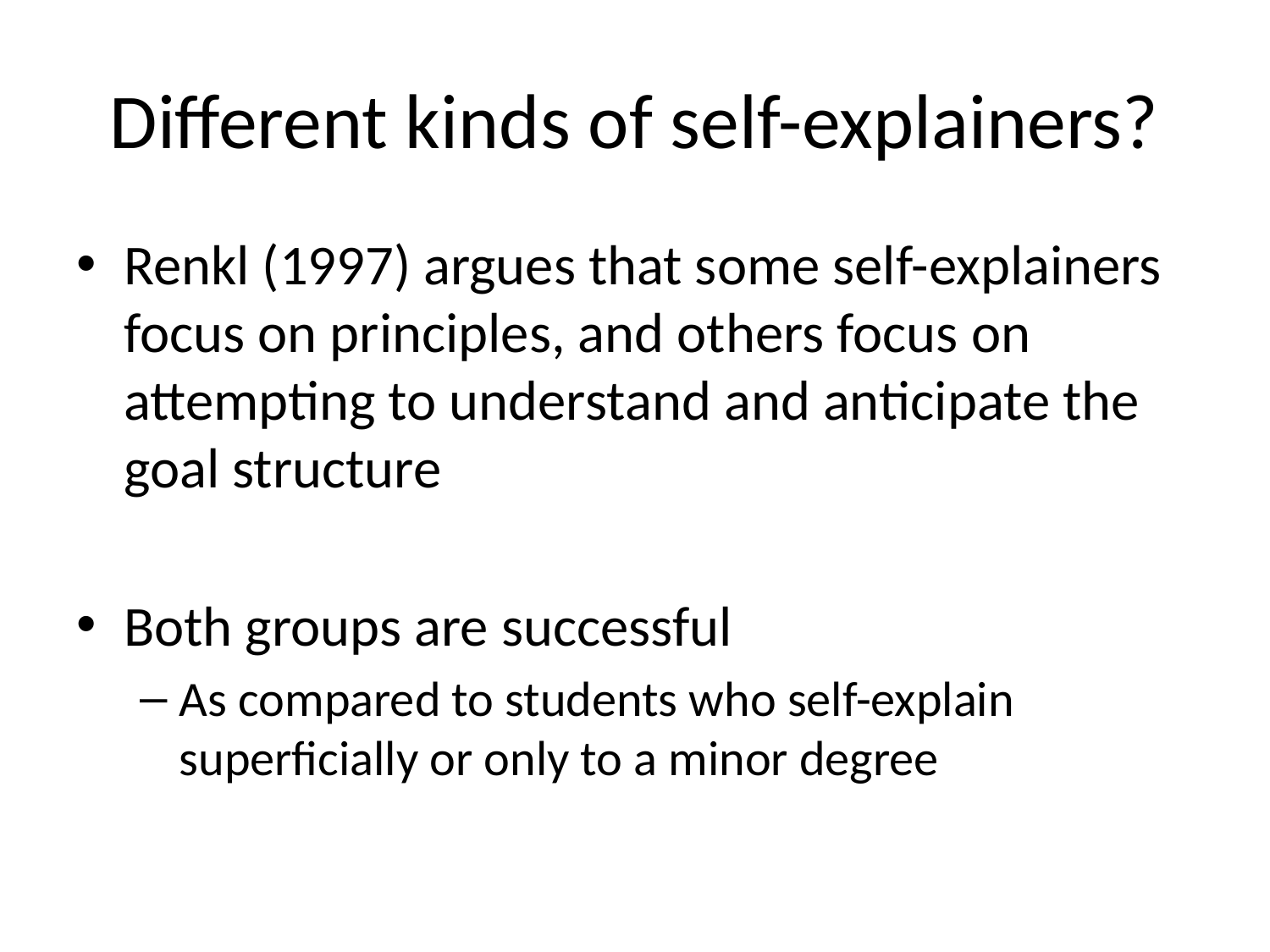

# Different kinds of self-explainers?
Renkl (1997) argues that some self-explainers focus on principles, and others focus on attempting to understand and anticipate the goal structure

Both groups are successful
As compared to students who self-explain superficially or only to a minor degree